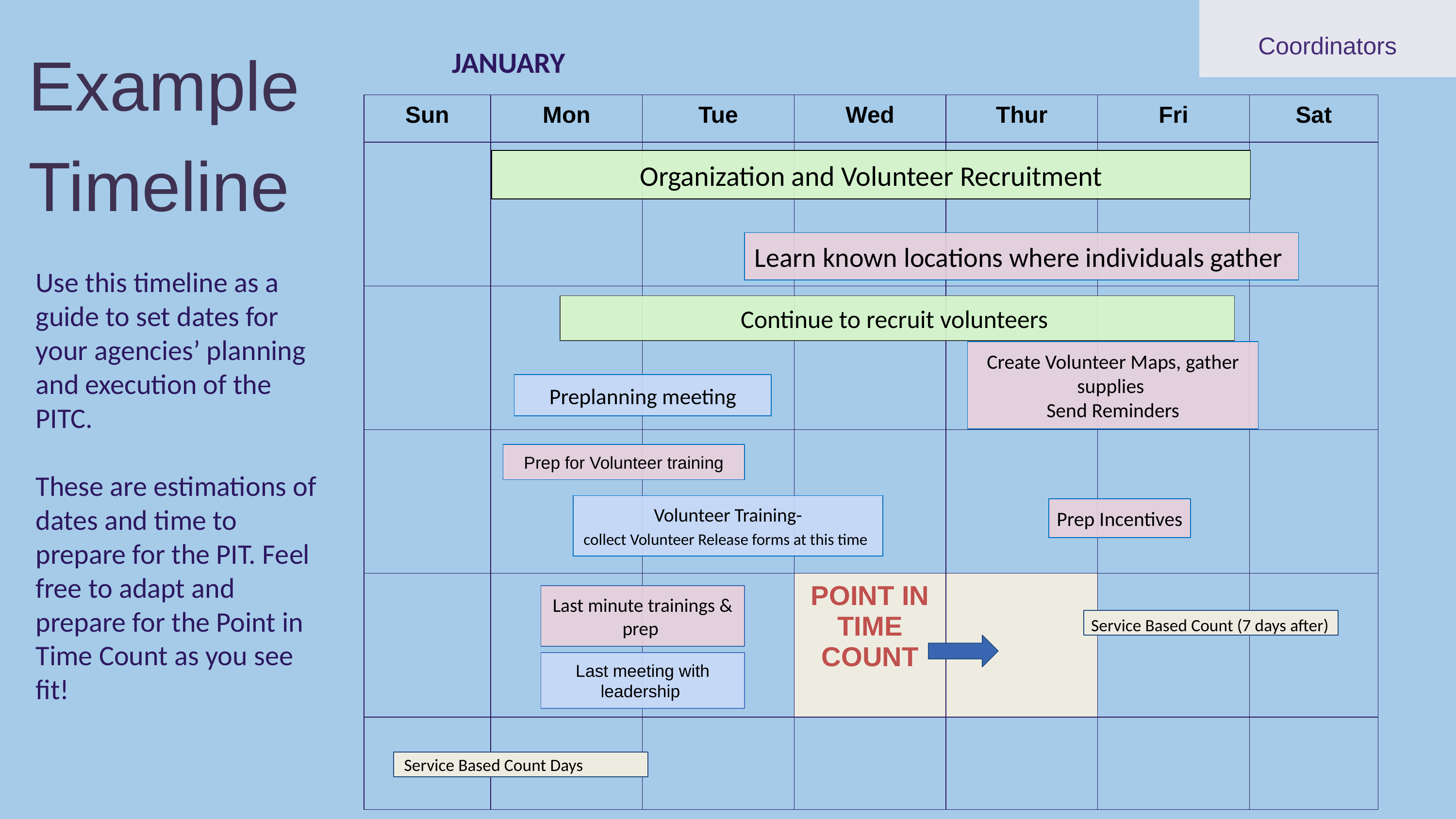

Example
Timeline
Coordinators
JANUARY
| Sun | Mon | Tue | Wed | Thur | Fri | Sat |
| --- | --- | --- | --- | --- | --- | --- |
|  |  |  |  |  |  |  |
|  |  |  |  |  |  |  |
|  |  |  |  |  |  |  |
|  |  |  | POINT IN TIME COUNT |  |  |  |
|  |  |  |  |  |  |  |
Organization and Volunteer Recruitment
Learn known locations where individuals gather
Use this timeline as a guide to set dates for your agencies’ planning and execution of the PITC.

These are estimations of dates and time to prepare for the PIT. Feel free to adapt and prepare for the Point in Time Count as you see fit!
Continue to recruit volunteers
Create Volunteer Maps, gather supplies
Send Reminders
Preplanning meeting
Prep for Volunteer training
Volunteer Training-
collect Volunteer Release forms at this time
Prep Incentives
Last minute trainings & prep
Service Based Count (7 days after)

Last meeting with leadership
Service Based Count Days